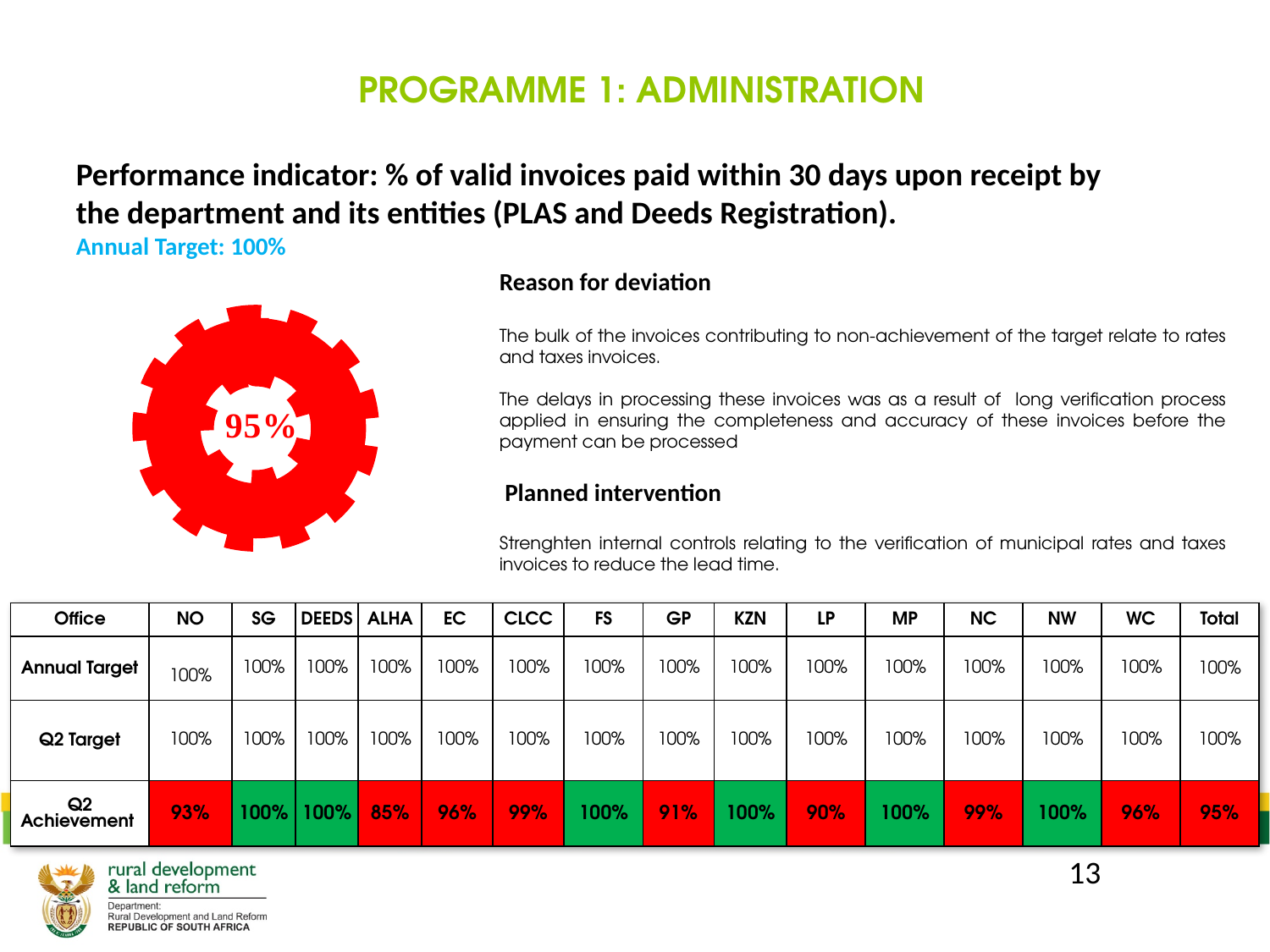

PROGRAMME 1: ADMINISTRATION
Performance indicator: % of valid invoices paid within 30 days upon receipt by the department and its entities (PLAS and Deeds Registration).
Annual Target: 100%
Reason for deviation

The bulk of the invoices contributing to non-achievement of the target relate to rates and taxes invoices.

The delays in processing these invoices was as a result of  long verification process applied in ensuring the completeness and accuracy of these invoices before the payment can be processed

 Planned intervention

Strenghten internal controls relating to the verification of municipal rates and taxes invoices to reduce the lead time.

### Chart

| Category |  |
|---|---|
| Not achieved  | 1.0 |
| Partially achieved  | 0.0 |
| Achieved  | 0.0 |
| Office | NO | SG | DEEDS | ALHA | EC | CLCC | FS | GP | KZN | LP | MP | NC | NW | WC | Total |
| --- | --- | --- | --- | --- | --- | --- | --- | --- | --- | --- | --- | --- | --- | --- | --- |
| Annual Target | 100% | 100% | 100% | 100% | 100% | 100% | 100% | 100% | 100% | 100% | 100% | 100% | 100% | 100% | 100% |
| Q2 Target | 100% | 100% | 100% | 100% | 100% | 100% | 100% | 100% | 100% | 100% | 100% | 100% | 100% | 100% | 100% |
| Q2 Achievement | 93% | 100% | 100% | 85% | 96% | 99% | 100% | 91% | 100% | 90% | 100% | 99% | 100% | 96% | 95% |
13